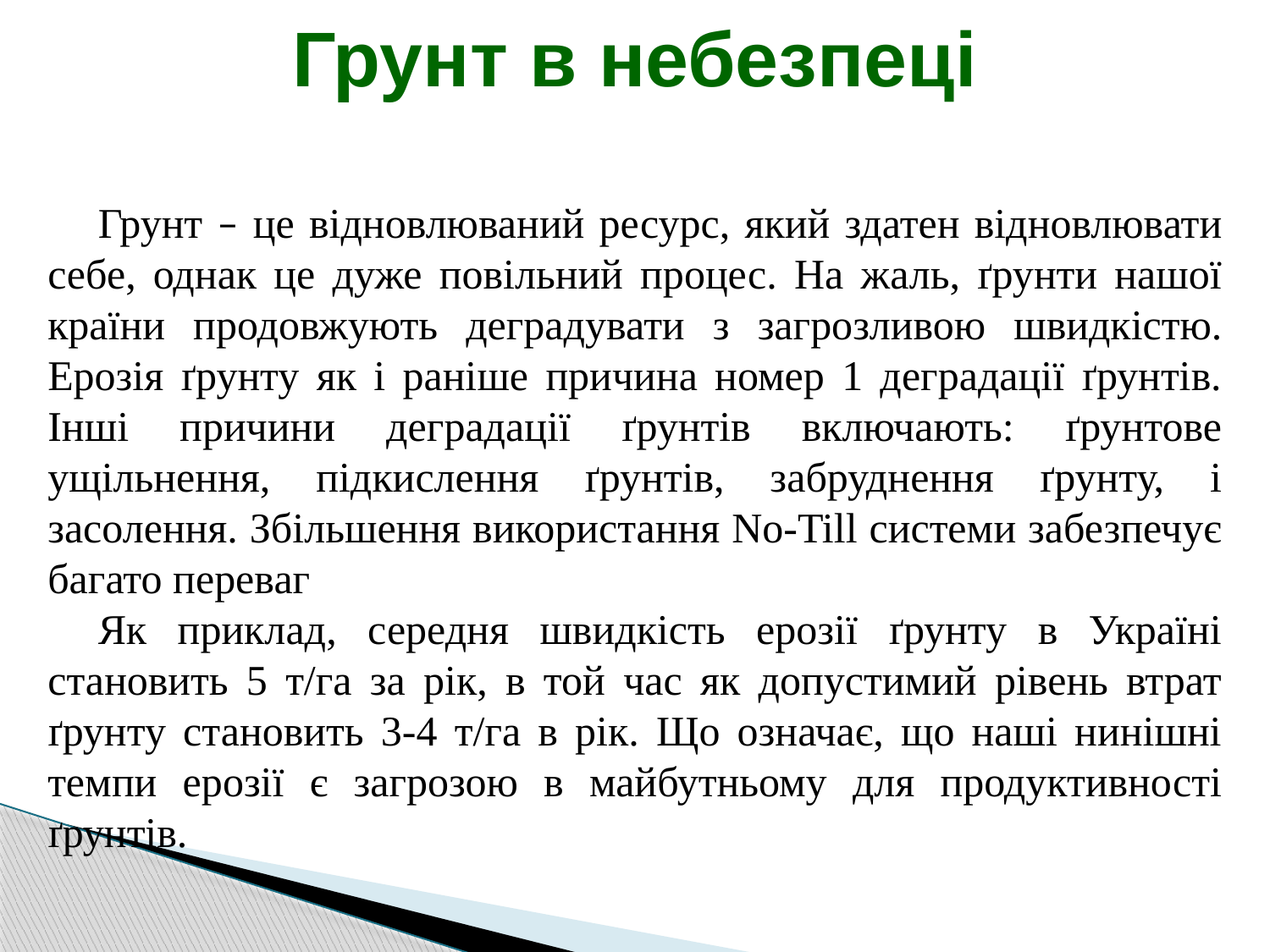

Грунт в небезпеці
Грунт – це відновлюваний ресурс, який здатен відновлювати себе, однак це дуже повільний процес. На жаль, ґрунти нашої країни продовжують деградувати з загрозливою швидкістю. Ерозія ґрунту як і раніше причина номер 1 деградації ґрунтів. Інші причини деградації ґрунтів включають: ґрунтове ущільнення, підкислення ґрунтів, забруднення ґрунту, і засолення. Збільшення використання No-Till системи забезпечує багато переваг
Як приклад, середня швидкість ерозії ґрунту в Україні становить 5 т/га за рік, в той час як допустимий рівень втрат ґрунту становить 3-4 т/га в рік. Що означає, що наші нинішні темпи ерозії є загрозою в майбутньому для продуктивності ґрунтів.